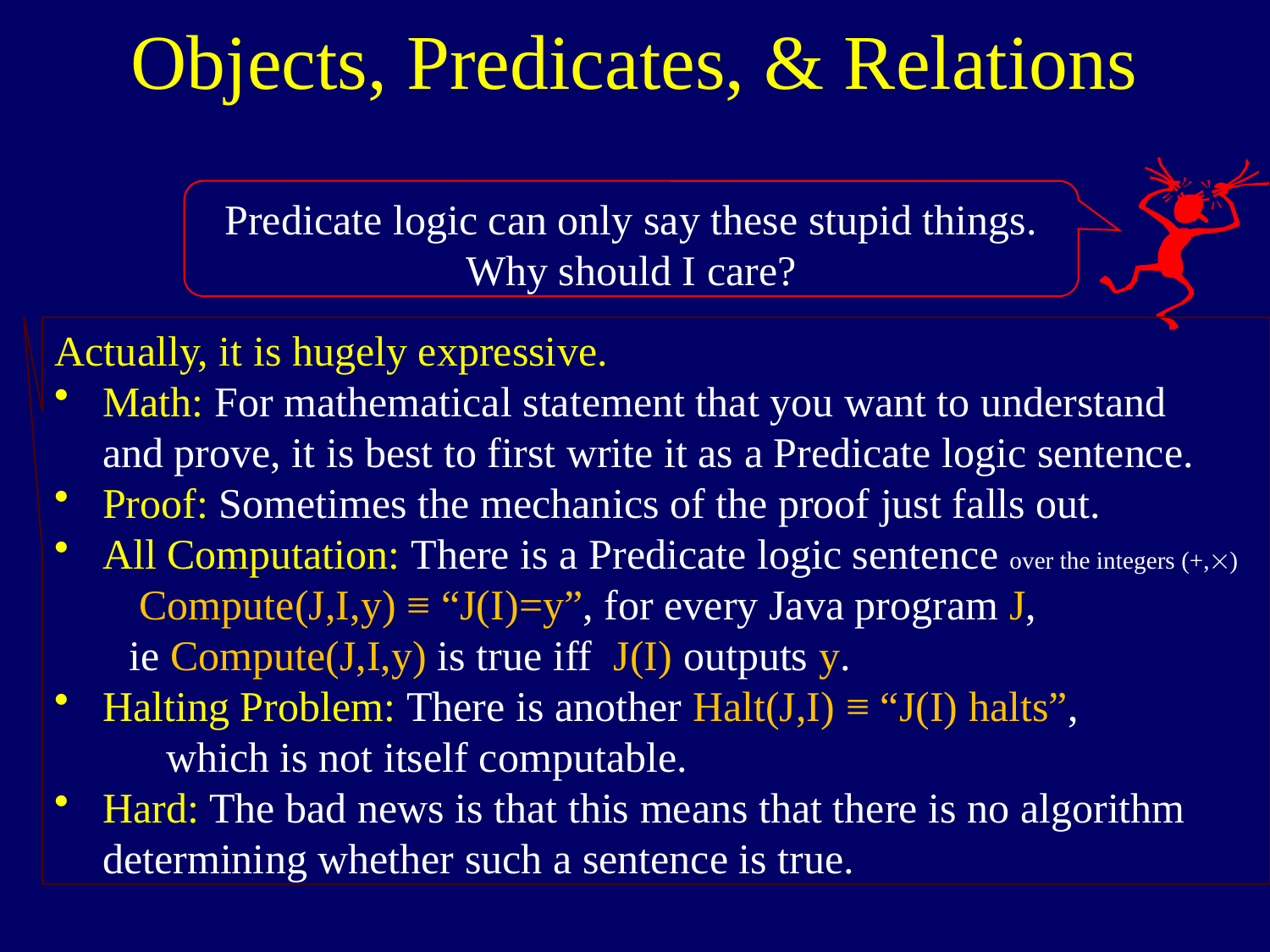

# Objects, Predicates, & Relations

Predicate logic can only say these stupid things.
Why should I care?
Actually, it is hugely expressive.
Math: For mathematical statement that you want to understand
and prove, it is best to first write it as a Predicate logic sentence.
Proof: Sometimes the mechanics of the proof just falls out.
All Computation: There is a Predicate logic sentence over the integers (+,×)
        Compute(J,I,y) ≡ “J(I)=y”, for every Java program J,
       ie Compute(J,I,y) is true iff  J(I) outputs y.
Halting Problem: There is another Halt(J,I) ≡ “J(I) halts”,
      which is not itself computable.
Hard: The bad news is that this means that there is no algorithm determining whether such a sentence is true.